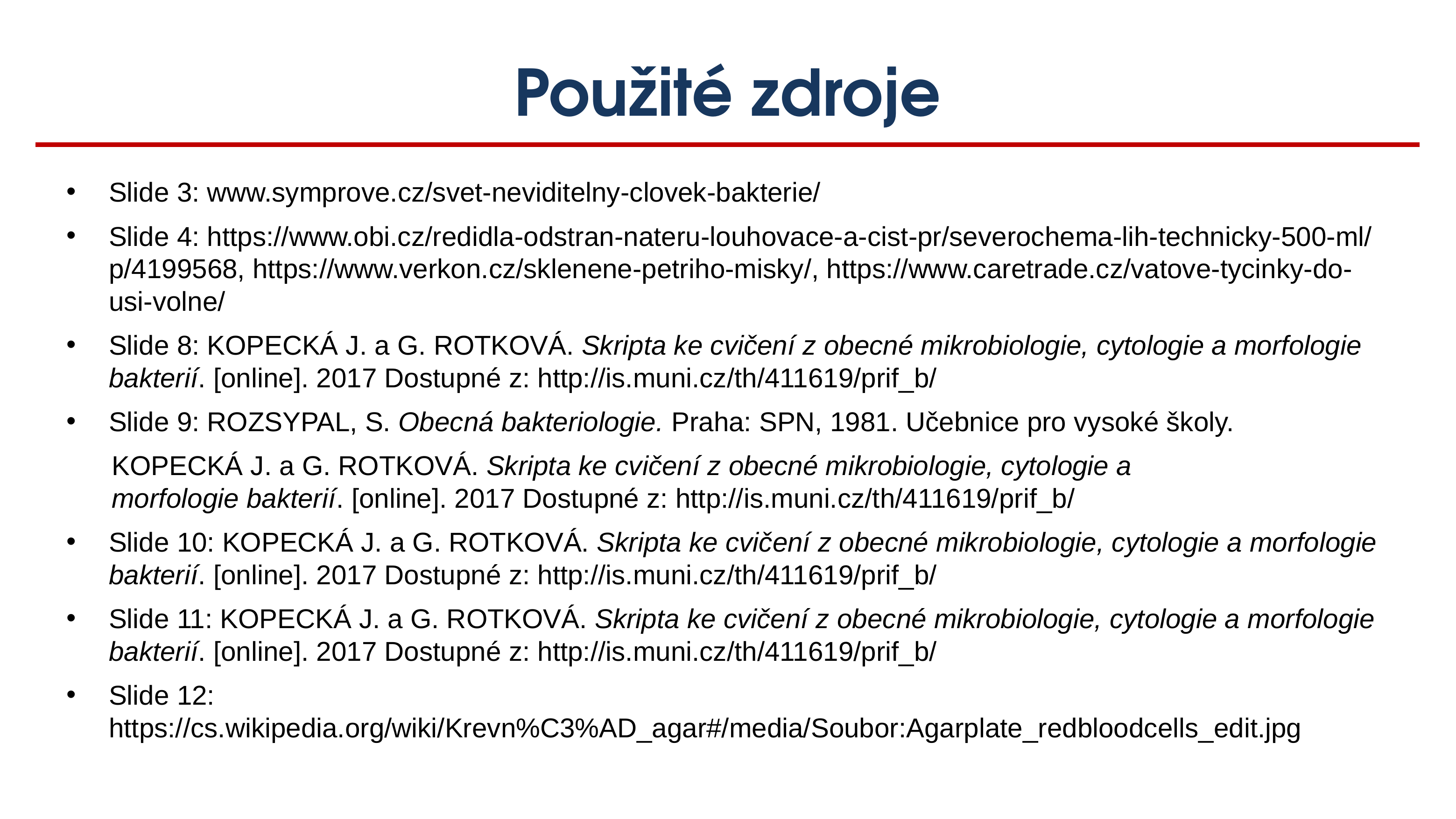

# Použité zdroje
Slide 3: www.symprove.cz/svet-neviditelny-clovek-bakterie/
Slide 4: https://www.obi.cz/redidla-odstran-nateru-louhovace-a-cist-pr/severochema-lih-technicky-500-ml/p/4199568, https://www.verkon.cz/sklenene-petriho-misky/, https://www.caretrade.cz/vatove-tycinky-do-usi-volne/
Slide 8: KOPECKÁ J. a G. ROTKOVÁ. Skripta ke cvičení z obecné mikrobiologie, cytologie a morfologie bakterií. [online]. 2017 Dostupné z: http://is.muni.cz/th/411619/prif_b/
Slide 9: ROZSYPAL, S. Obecná bakteriologie. Praha: SPN, 1981. Učebnice pro vysoké školy.
      KOPECKÁ J. a G. ROTKOVÁ. Skripta ke cvičení z obecné mikrobiologie, cytologie a
      morfologie bakterií. [online]. 2017 Dostupné z: http://is.muni.cz/th/411619/prif_b/
Slide 10: KOPECKÁ J. a G. ROTKOVÁ. Skripta ke cvičení z obecné mikrobiologie, cytologie a morfologie bakterií. [online]. 2017 Dostupné z: http://is.muni.cz/th/411619/prif_b/
Slide 11: KOPECKÁ J. a G. ROTKOVÁ. Skripta ke cvičení z obecné mikrobiologie, cytologie a morfologie bakterií. [online]. 2017 Dostupné z: http://is.muni.cz/th/411619/prif_b/
Slide 12: https://cs.wikipedia.org/wiki/Krevn%C3%AD_agar#/media/Soubor:Agarplate_redbloodcells_edit.jpg